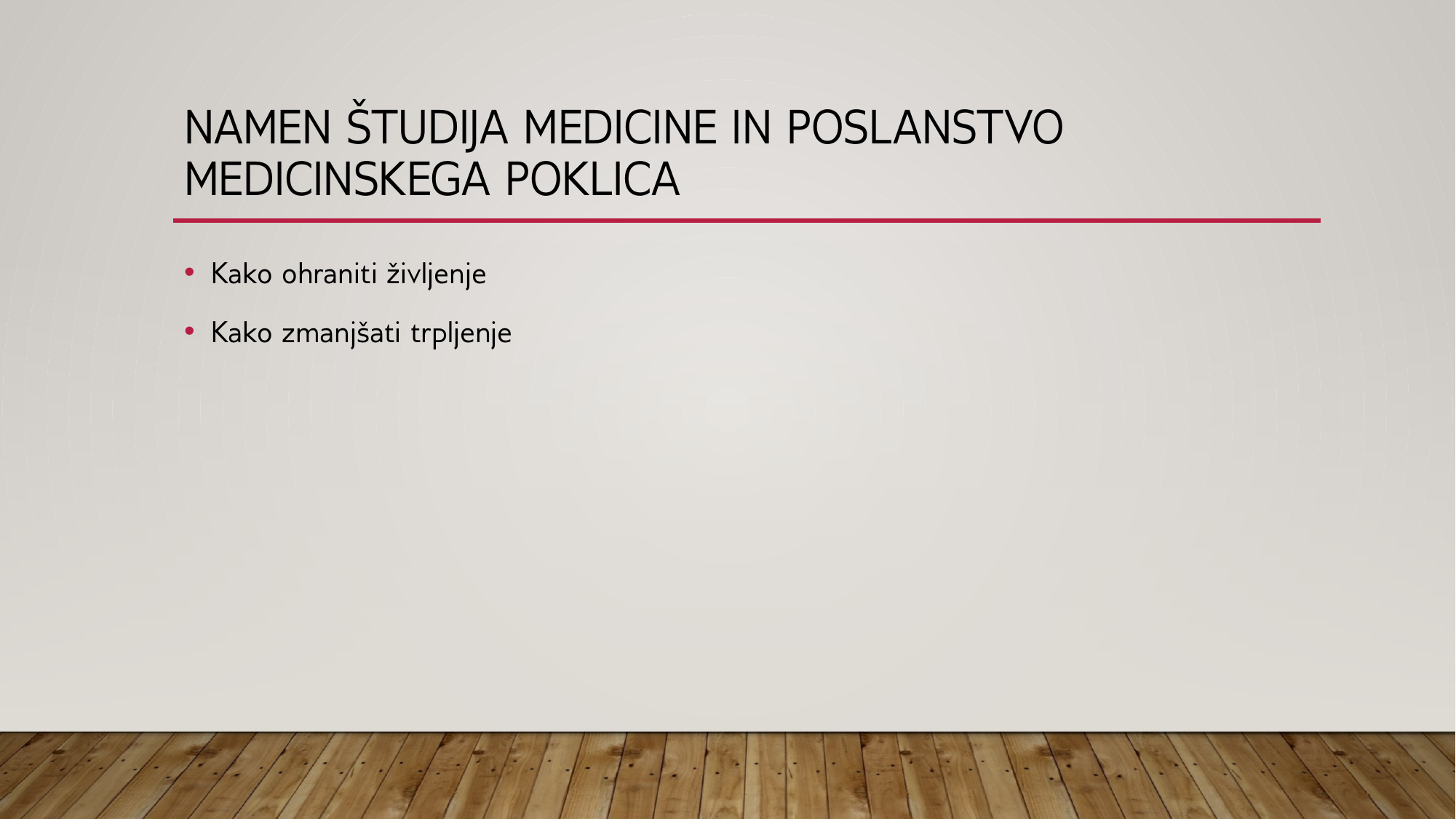

# NAMEN ŠTUDIJA MEDICINE IN POSLANSTVO MEDICINSKEGA POKLICA
Kako ohraniti življenje
Kako zmanjšati trpljenje